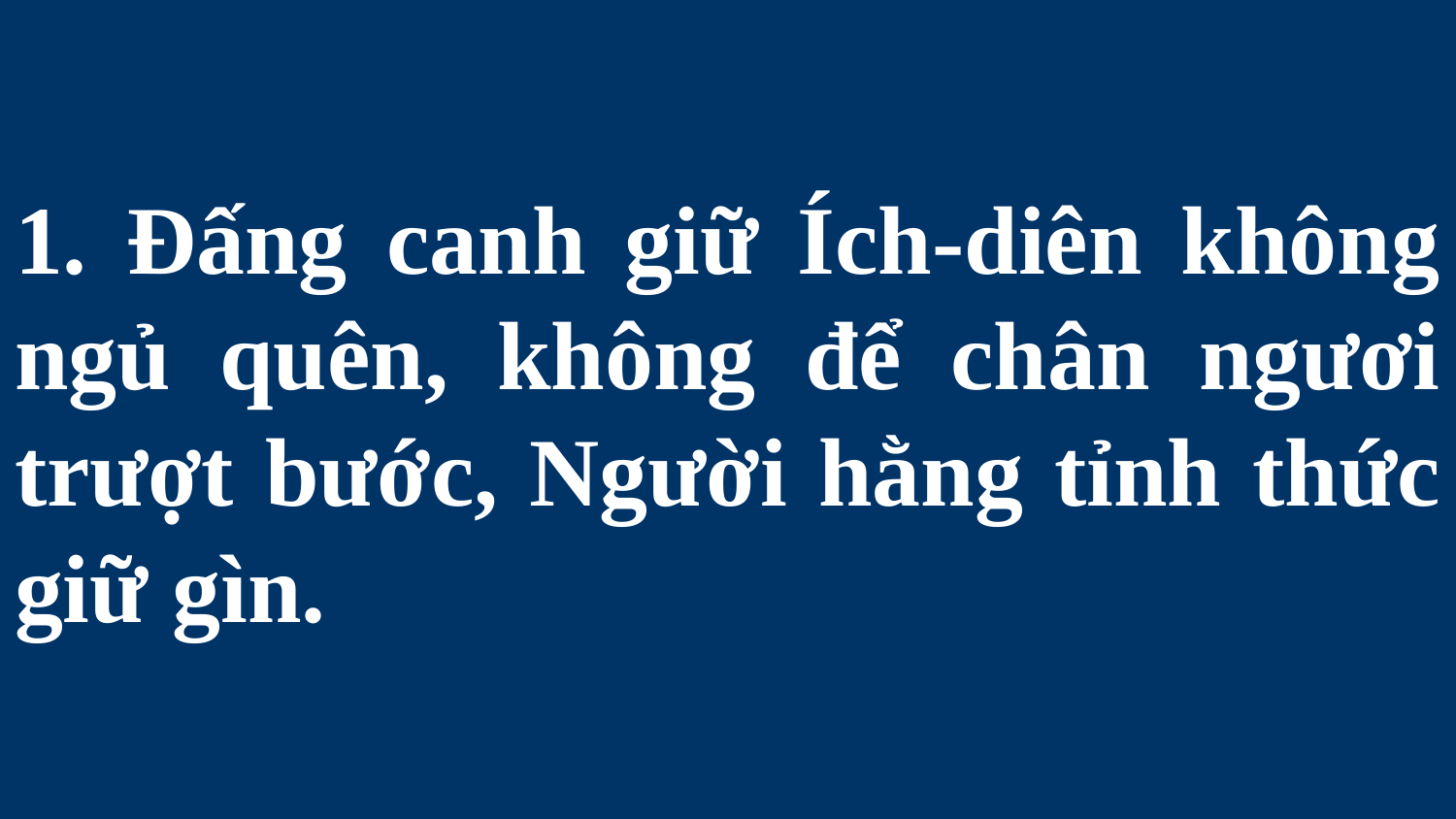

# 1. Đấng canh giữ Ích-diên không ngủ quên, không để chân ngươi trượt bước, Người hằng tỉnh thức giữ gìn.